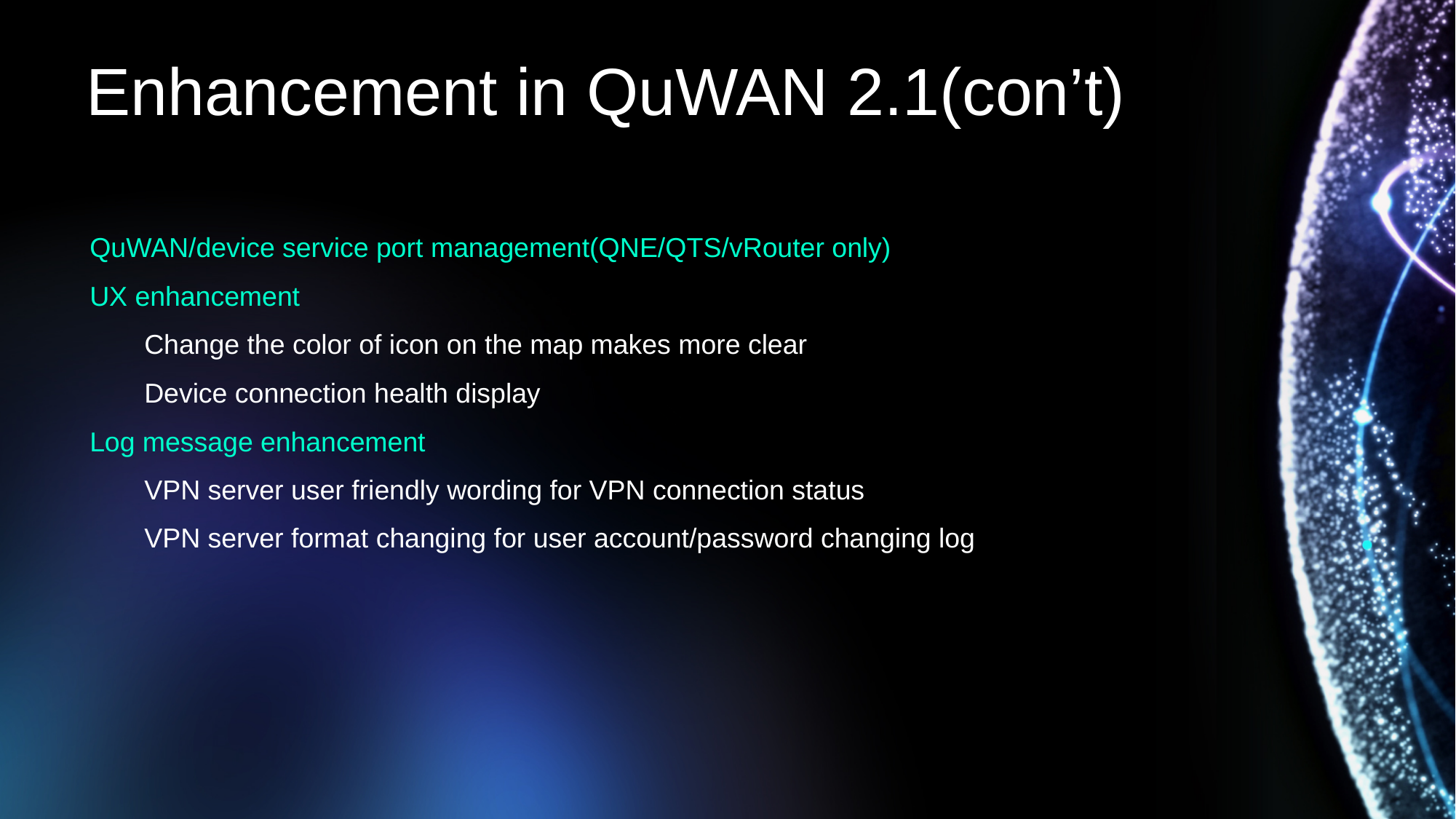

# Enhancement in QuWAN 2.1(con’t)
QuWAN/device service port management(QNE/QTS/vRouter only)
UX enhancement
Change the color of icon on the map makes more clear
Device connection health display
Log message enhancement
VPN server user friendly wording for VPN connection status
VPN server format changing for user account/password changing log